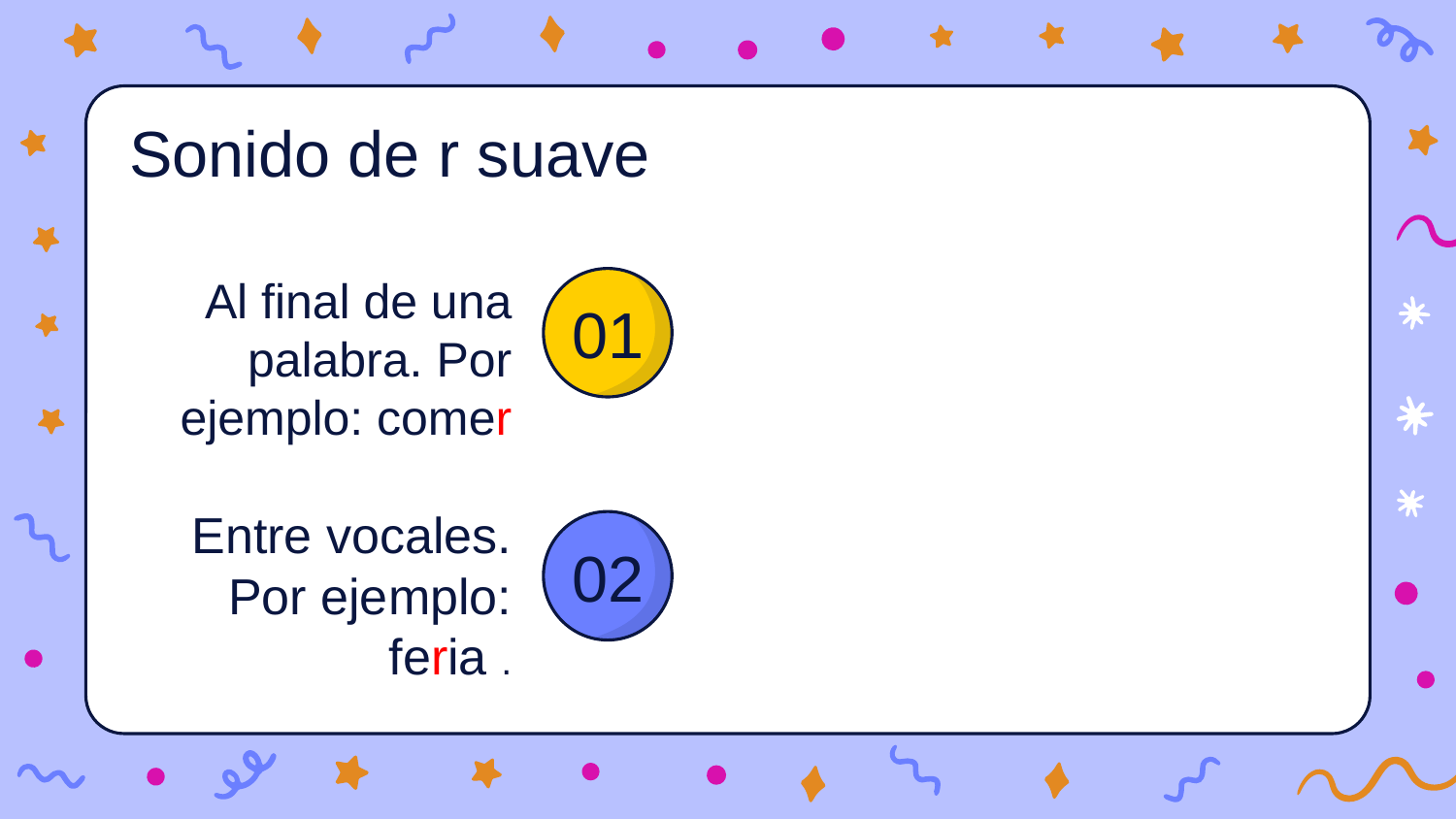

Sonido de r suave

Al final de una palabra. Por ejemplo: comer
# 01

Entre vocales. Por ejemplo: feria .
02